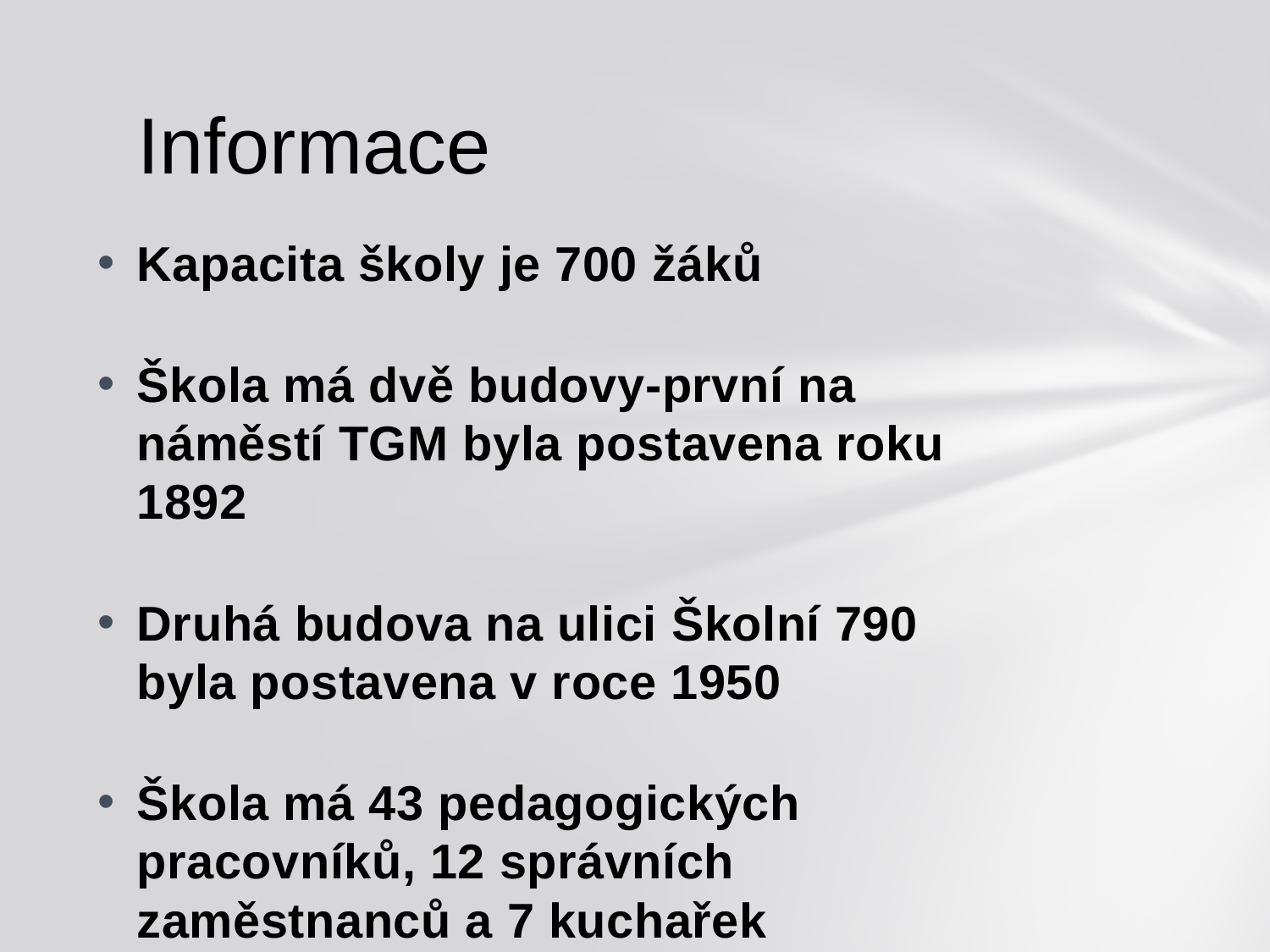

# Informace
Kapacita školy je 700 žáků
Škola má dvě budovy-první na náměstí TGM byla postavena roku 1892
Druhá budova na ulici Školní 790 byla postavena v roce 1950
Škola má 43 pedagogických pracovníků, 12 správních zaměstnanců a 7 kuchařek